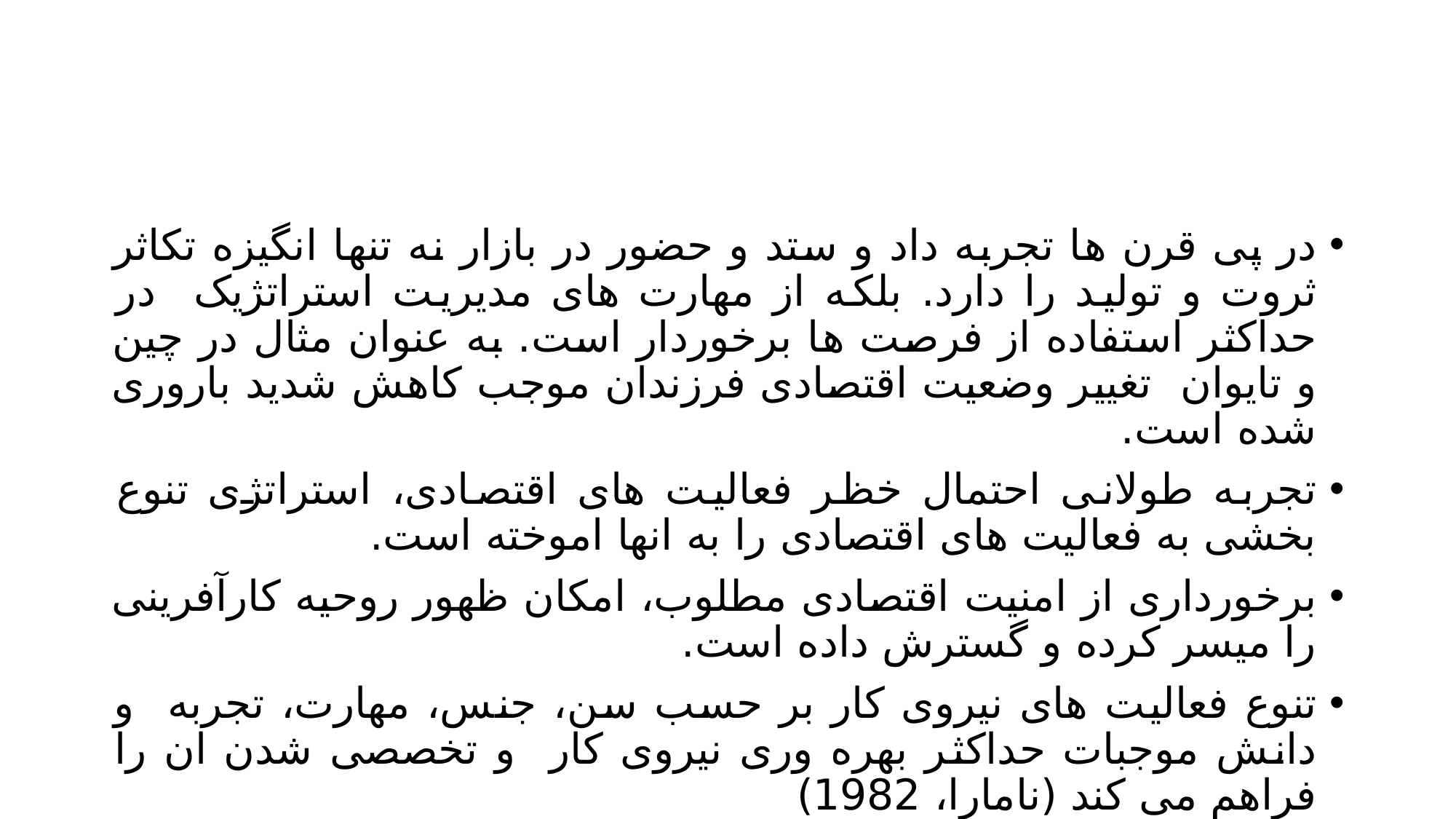

#
در پی قرن ها تجربه داد و ستد و حضور در بازار نه تنها انگیزه تکاثر ثروت و تولید را دارد. بلکه از مهارت های مدیریت استراتژیک  در حداکثر استفاده از فرصت ها برخوردار است. به عنوان مثال در چین و تایوان  تغییر وضعیت اقتصادی فرزندان موجب کاهش شدید باروری شده است.
تجربه طولانی احتمال خظر فعالیت های اقتصادی، استراتژی تنوع بخشی به فعالیت های اقتصادی را به انها اموخته است.
برخورداری از امنیت اقتصادی مطلوب، امکان ظهور روحیه کارآفرینی را میسر کرده و گسترش داده است.
تنوع فعالیت های نیروی کار بر حسب سن، جنس، مهارت، تجربه  و دانش موجبات حداکثر بهره وری نیروی کار  و تخصصی شدن ان را فراهم می کند (نامارا، 1982)